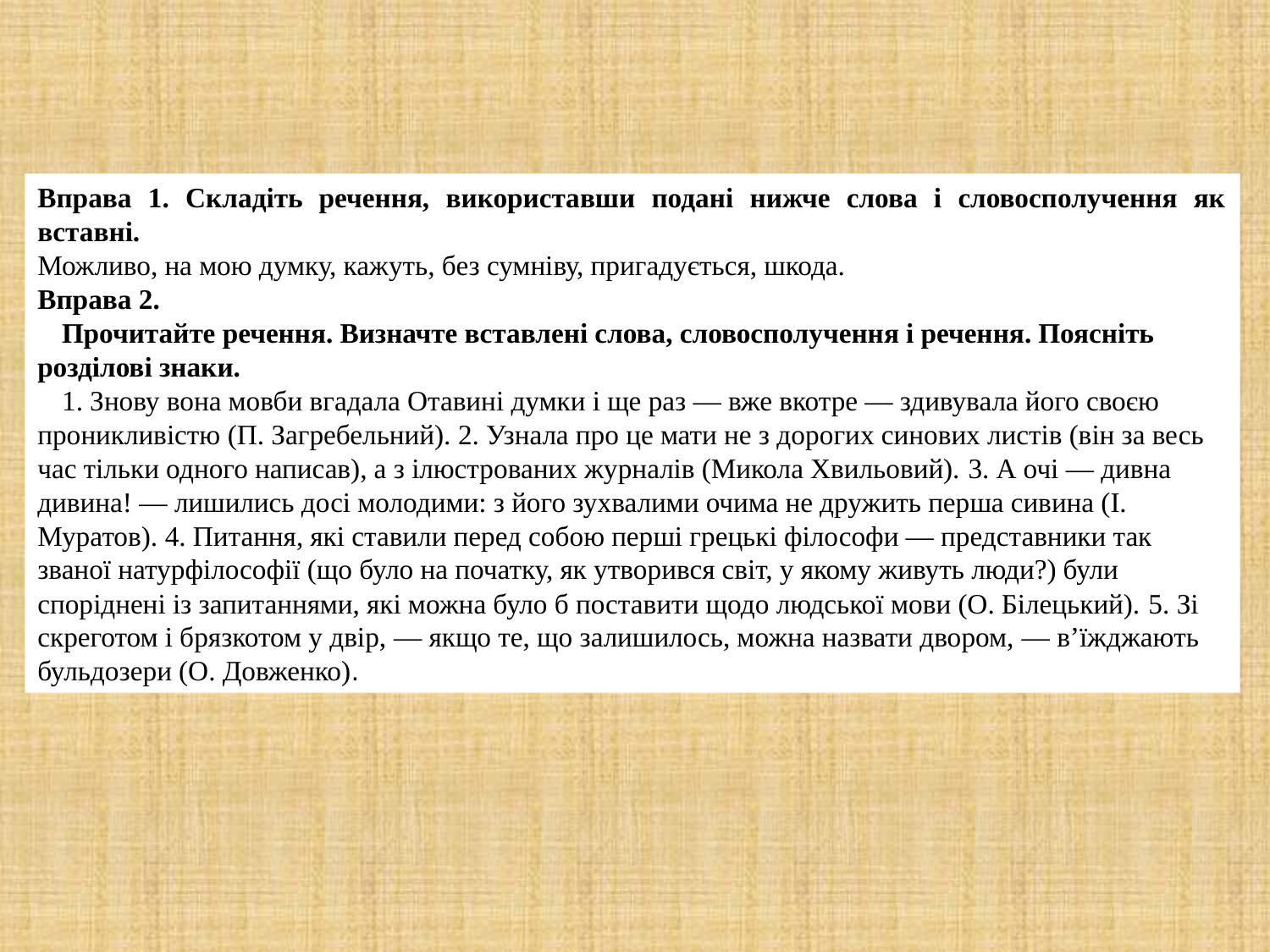

Вправа 1. Складіть речення, використавши подані нижче слова і словосполучення як вставні.
Можливо, на мою думку, кажуть, без сумніву, пригадується, шкода.
Вправа 2.
Прочитайте речення. Визначте вставлені слова, словосполучення і речення. Поясніть розділові знаки.
1. Знову вона мовби вгадала Отавині думки і ще раз — вже вкотре — здивувала його своєю проникливістю (П. Загребельний). 2. Узнала про це мати не з дорогих синових листів (він за весь час тільки одного написав), а з ілюстрованих журналів (Микола Хвильовий). 3. А очі — дивна дивина! — лишились досі молодими: з його зухвалими очима не дружить перша сивина (І. Муратов). 4. Питання, які ставили перед собою перші грецькі філософи — представники так званої натурфілософії (що було на початку, як утворився світ, у якому живуть люди?) були споріднені із запитаннями, які можна було б поставити щодо людської мови (О. Білецький). 5. Зі скреготом і брязкотом у двір, — якщо те, що залишилось, можна назвати двором, — в’їжджають бульдозери (О. Довженко).